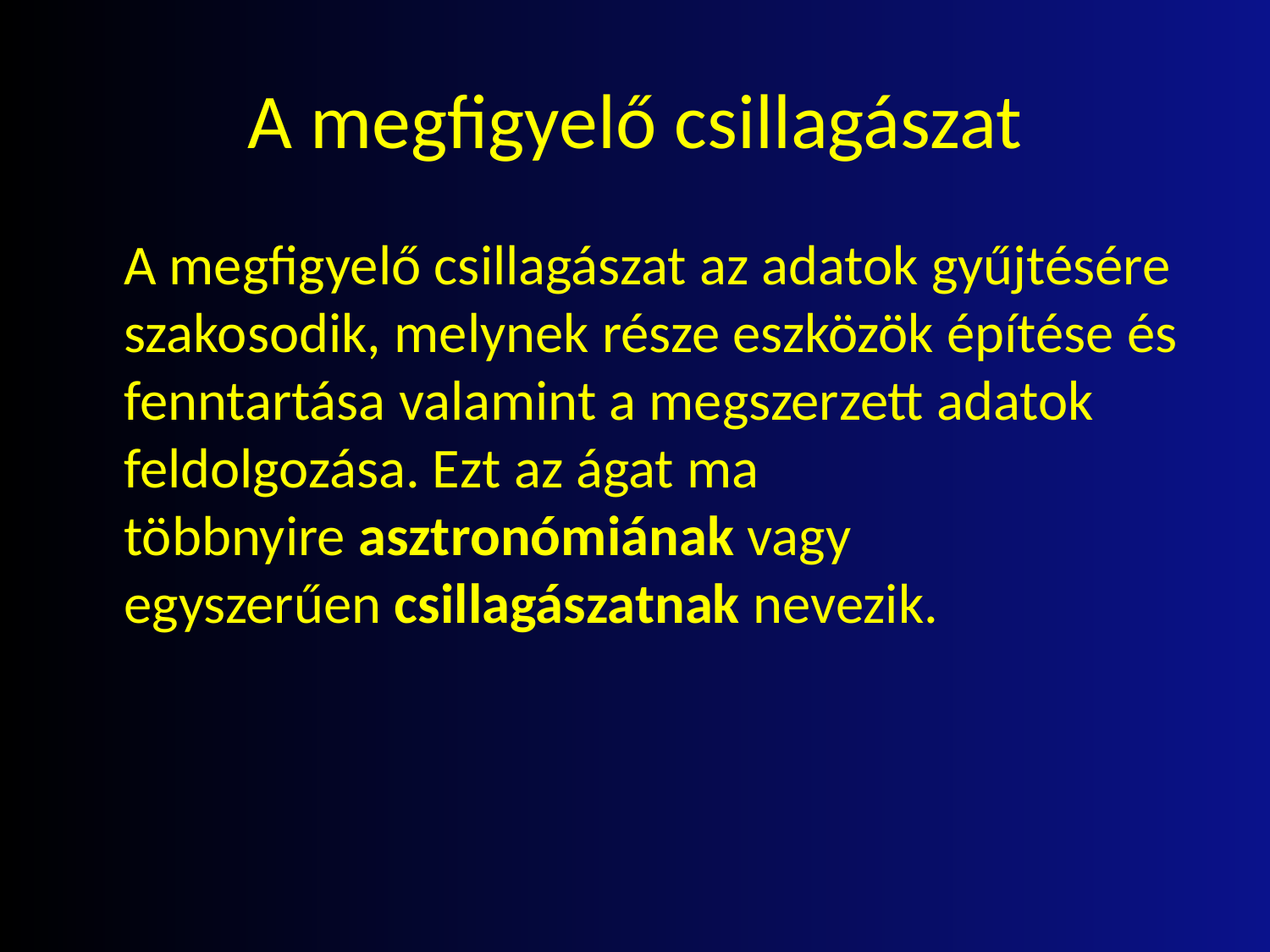

# A megfigyelő csillagászat
	A megfigyelő csillagászat az adatok gyűjtésére szakosodik, melynek része eszközök építése és fenntartása valamint a megszerzett adatok feldolgozása. Ezt az ágat ma többnyire asztronómiának vagy egyszerűen csillagászatnak nevezik.